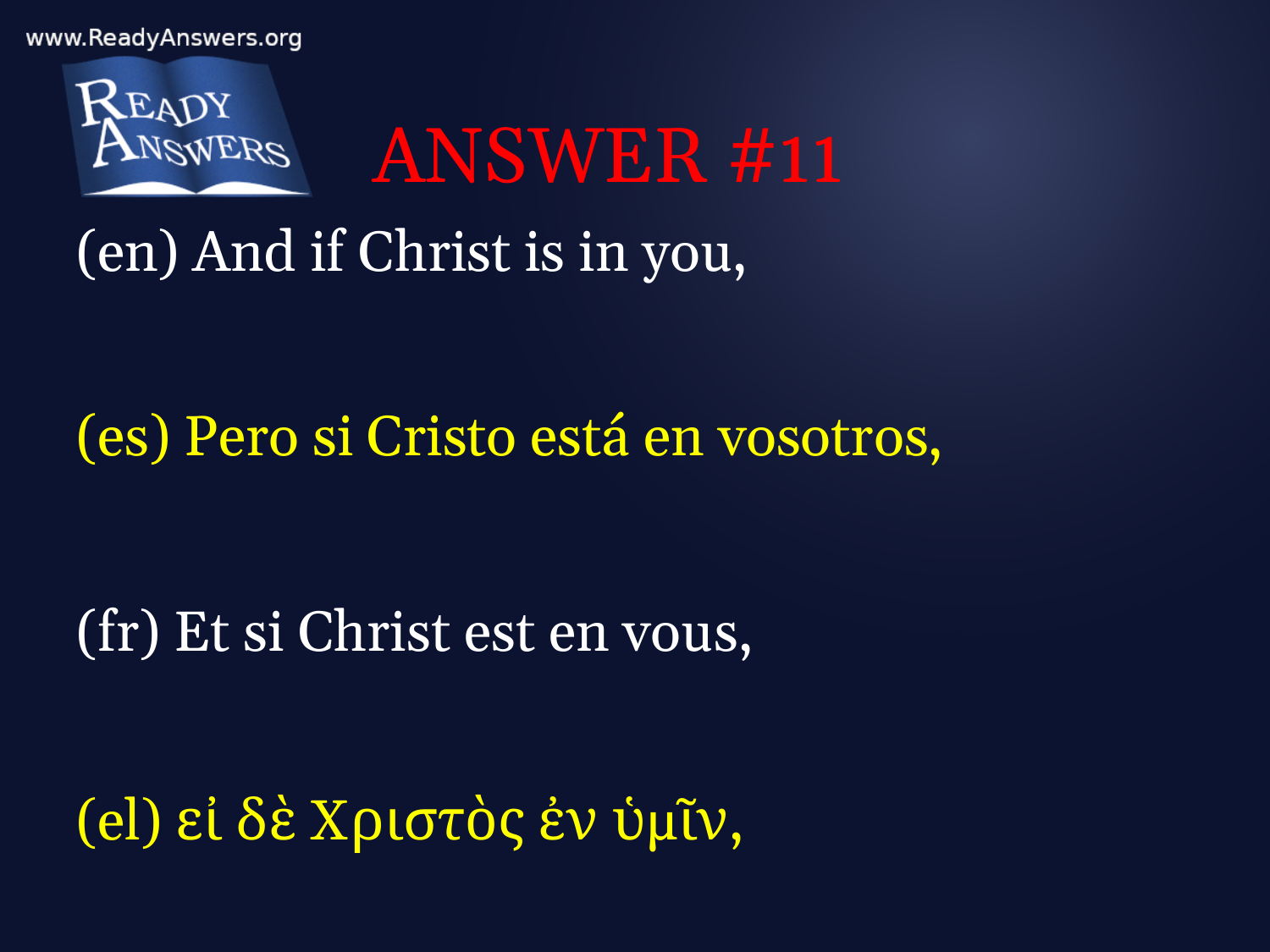

# ANSWER #11
(en) And if Christ is in you,
(es) Pero si Cristo está en vosotros,
(fr) Et si Christ est en vous,
(el) εἰ δὲ Χριστὸς ἐν ὑμῖν,